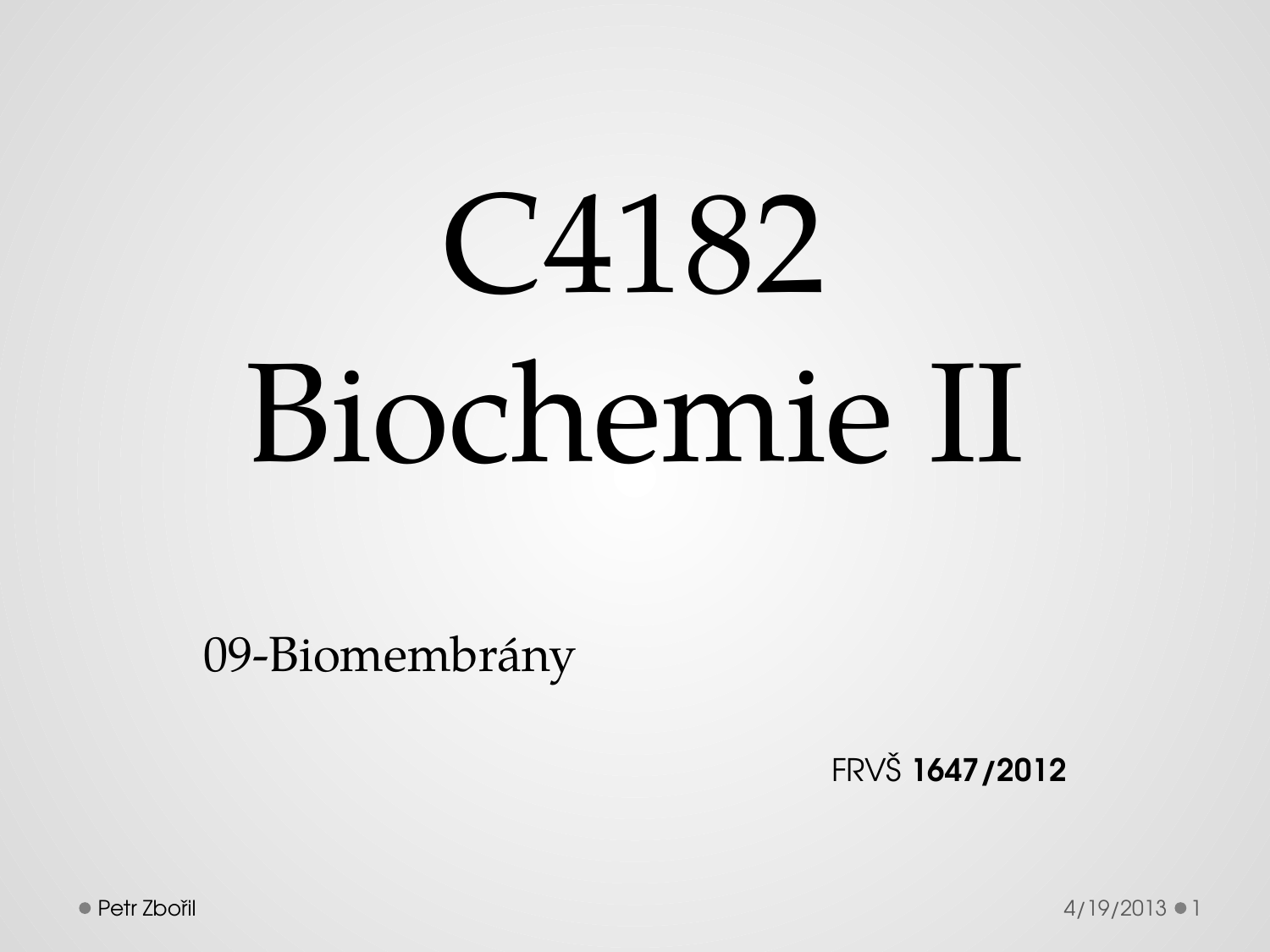

# C4182 Biochemie II
09-Biomembrány

FRVŠ 1647/2012

Petr Zbořil
4/19/2013
1